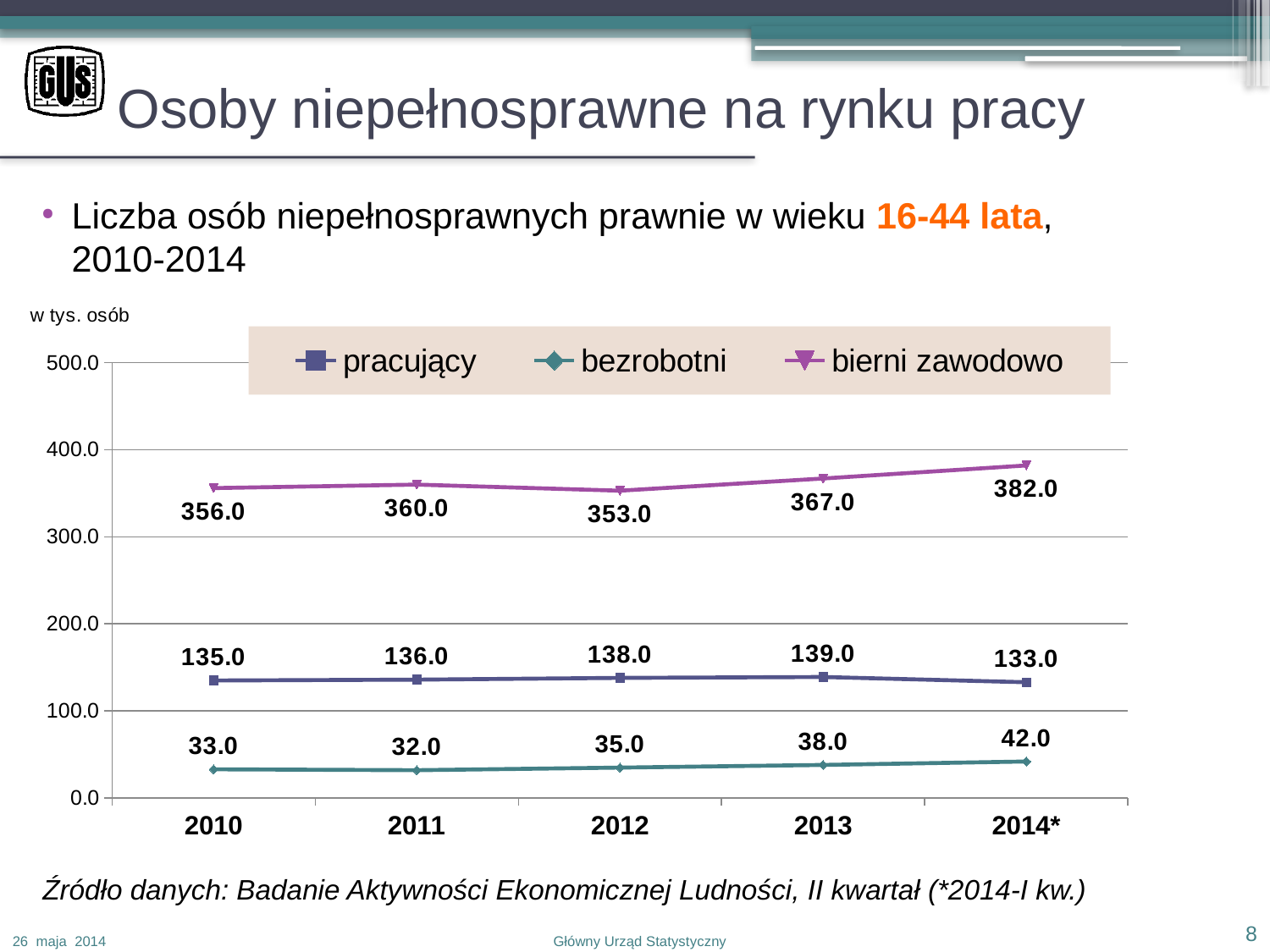

# Osoby niepełnosprawne na rynku pracy
Liczba osób niepełnosprawnych prawnie w wieku 16-44 lata, 2010-2014

### Chart

| Category | pracujący | bezrobotni | bierni zawodowo |
|---|---|---|---|
| 2010 | 135.0 | 33.0 | 356.0 |
| 2011 | 136.0 | 32.0 | 360.0 |
| 2012 | 138.0 | 35.0 | 353.0 |
| 2013 | 139.0 | 38.0 | 367.0 |
| 2014* | 133.0 | 42.0 | 382.0 |
Źródło danych: Badanie Aktywności Ekonomicznej Ludności, II kwartał (*2014-I kw.)
8
26  maja  2014
Główny Urząd Statystyczny